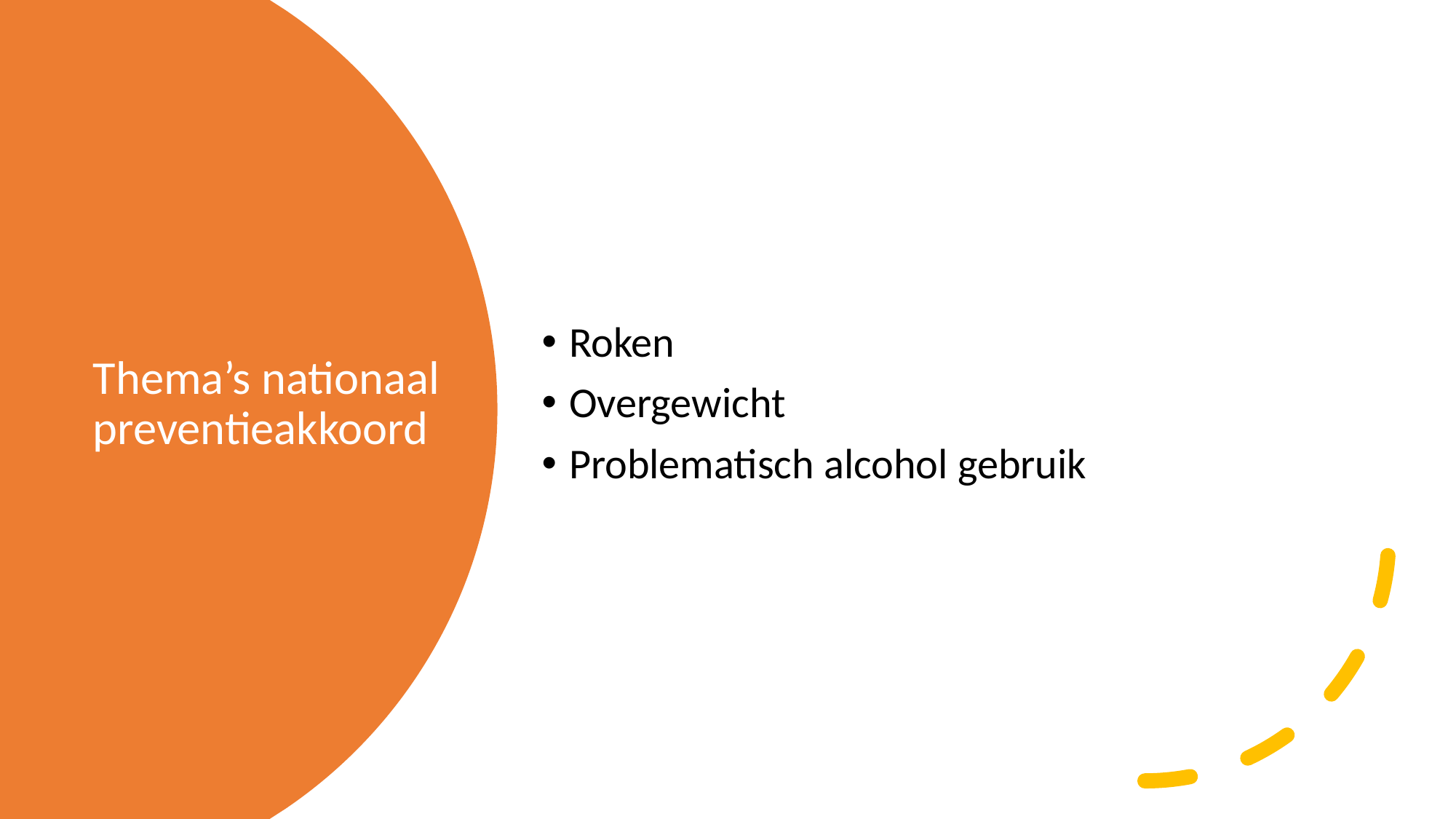

Roken
Overgewicht
Problematisch alcohol gebruik
# Thema’s nationaal preventieakkoord